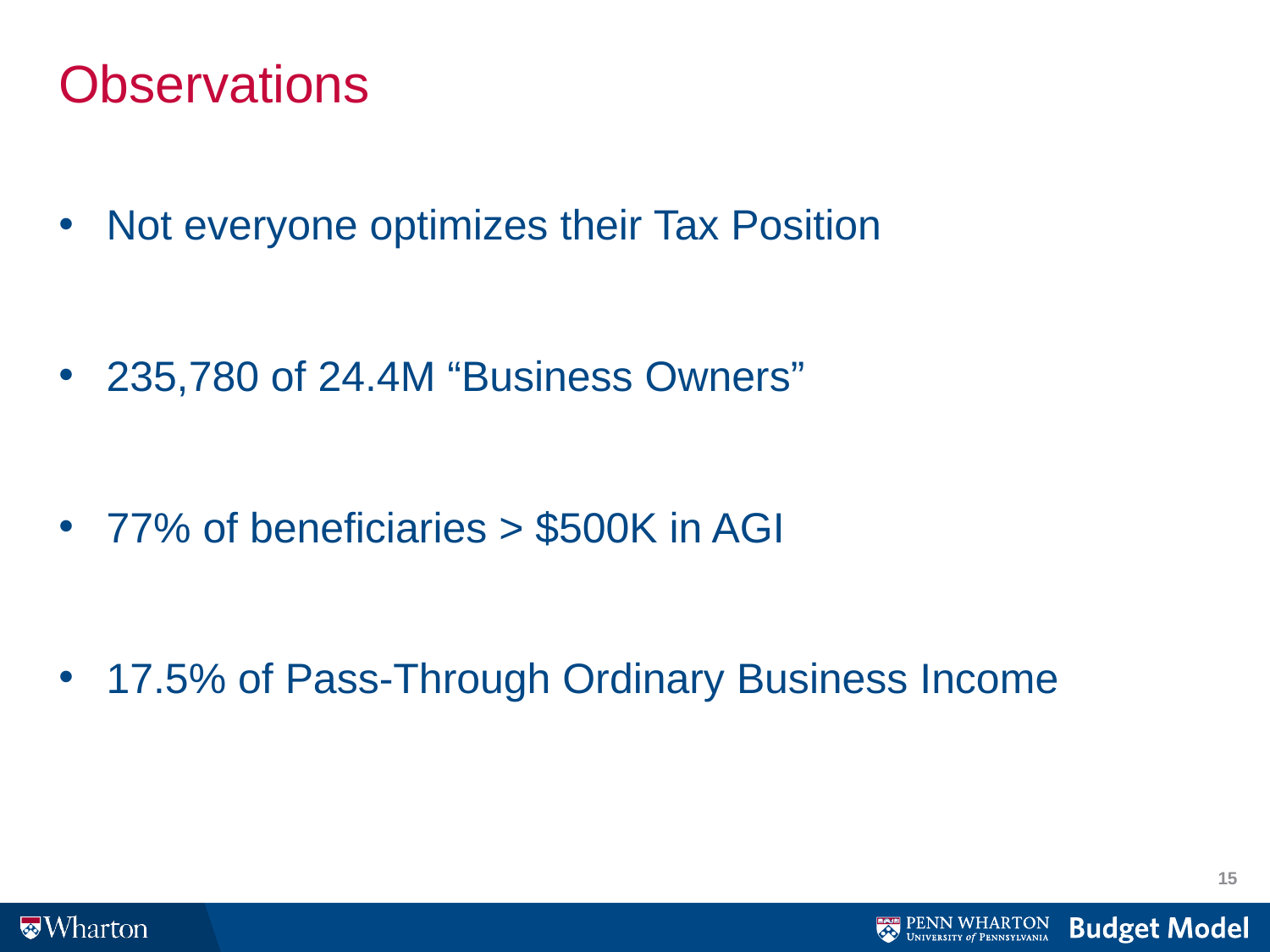

# Observations
Not everyone optimizes their Tax Position

235,780 of 24.4M “Business Owners”

77% of beneficiaries > $500K in AGI

17.5% of Pass-Through Ordinary Business Income
15